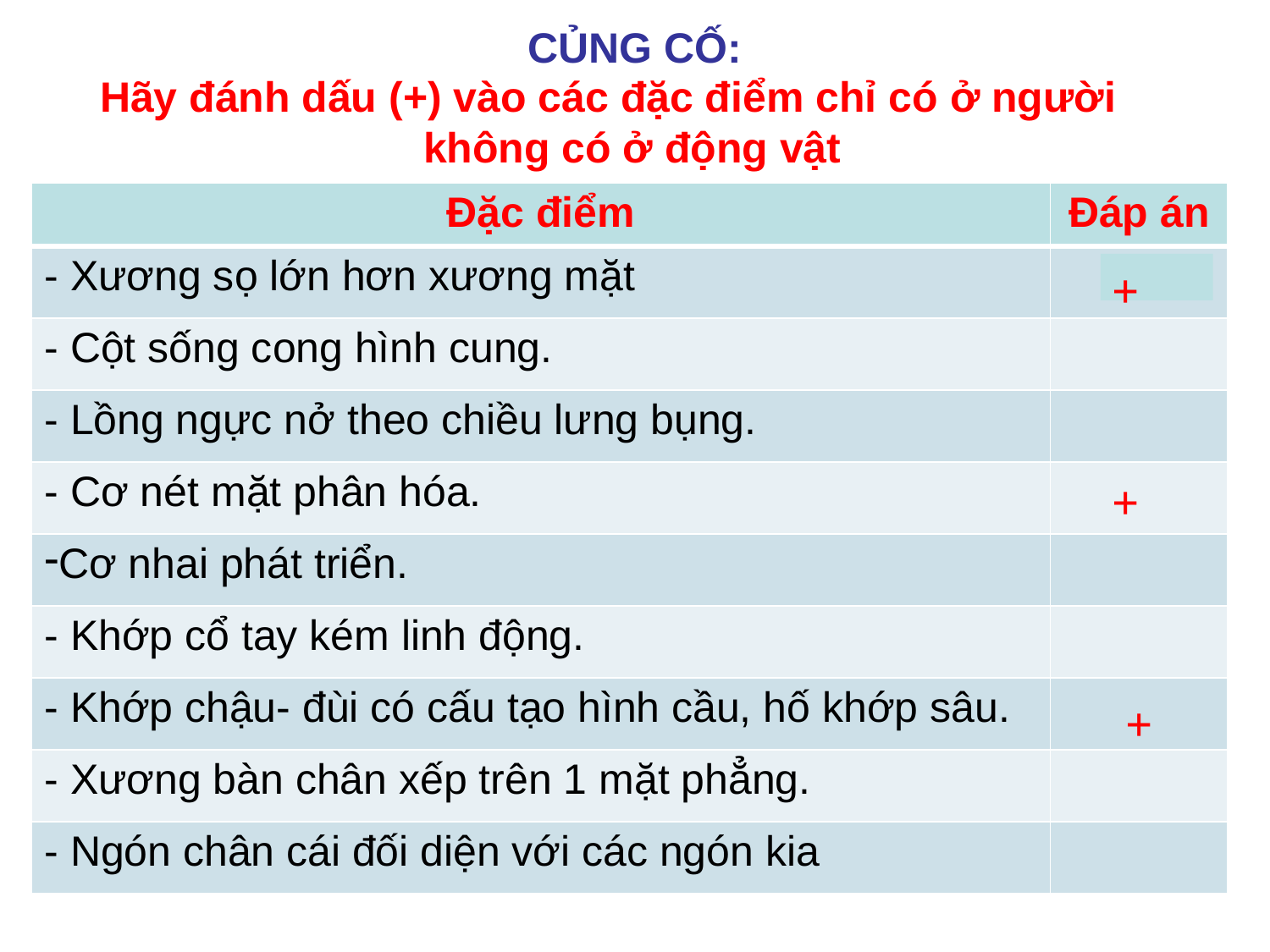

CỦNG CỐ:
Hãy đánh dấu (+) vào các đặc điểm chỉ có ở người không có ở động vật
| Đặc điểm | Đáp án |
| --- | --- |
| - Xương sọ lớn hơn xương mặt |  |
| - Cột sống cong hình cung. |  |
| - Lồng ngực nở theo chiều lưng bụng. |  |
| - Cơ nét mặt phân hóa. |  |
| Cơ nhai phát triển. |  |
| - Khớp cổ tay kém linh động. |  |
| - Khớp chậu- đùi có cấu tạo hình cầu, hố khớp sâu. |  |
| - Xương bàn chân xếp trên 1 mặt phẳng. |  |
| - Ngón chân cái đối diện với các ngón kia |  |
+

+

  +